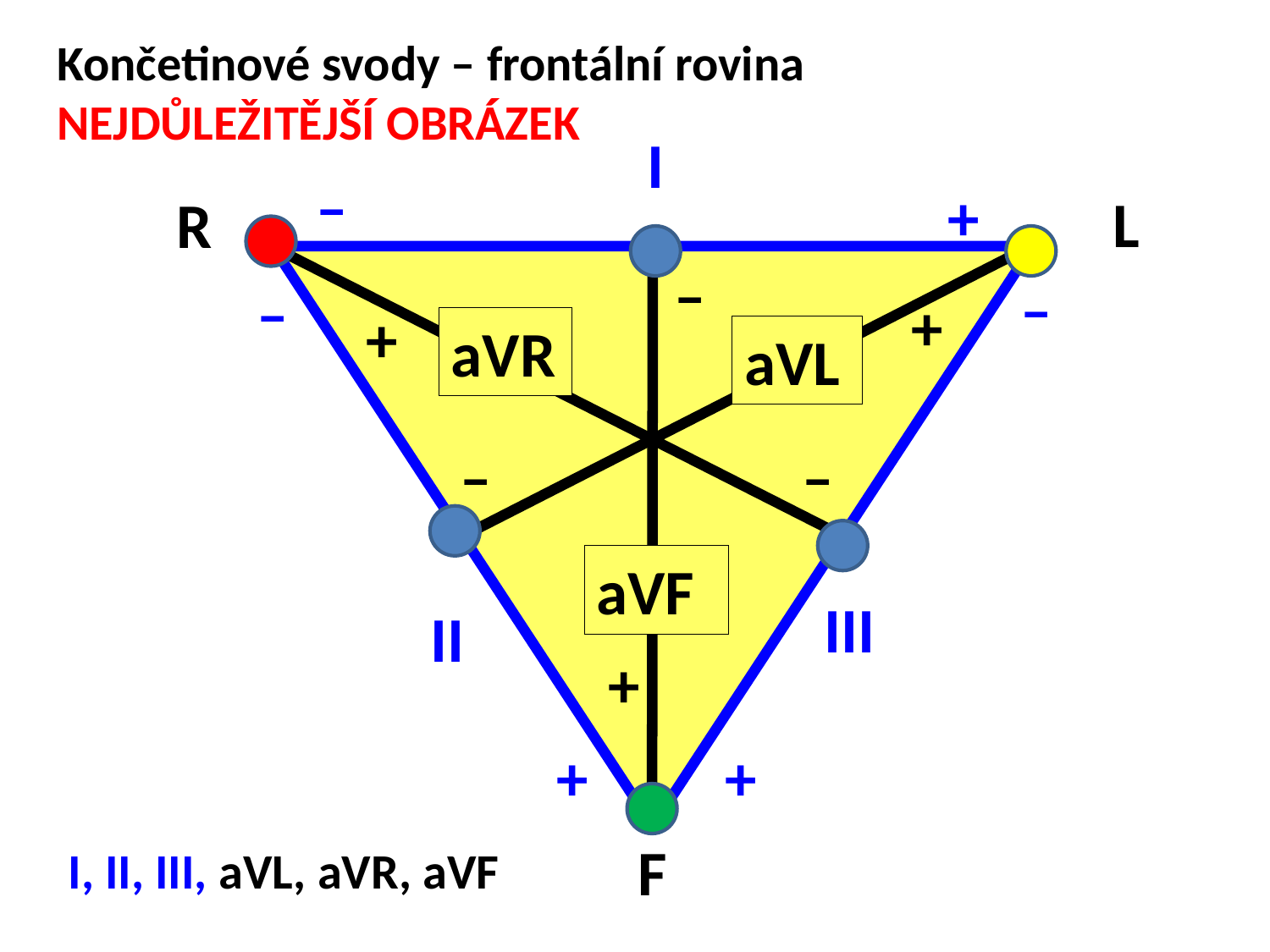

Končetinové svody – frontální rovina
NEJDŮLEŽITĚJŠÍ OBRÁZEK
I
–
+
L
R

–
–
–
+
+
aVR
aVL
–
–

aVF
III
II
+
+
+

F
I, II, III, aVL, aVR, aVF